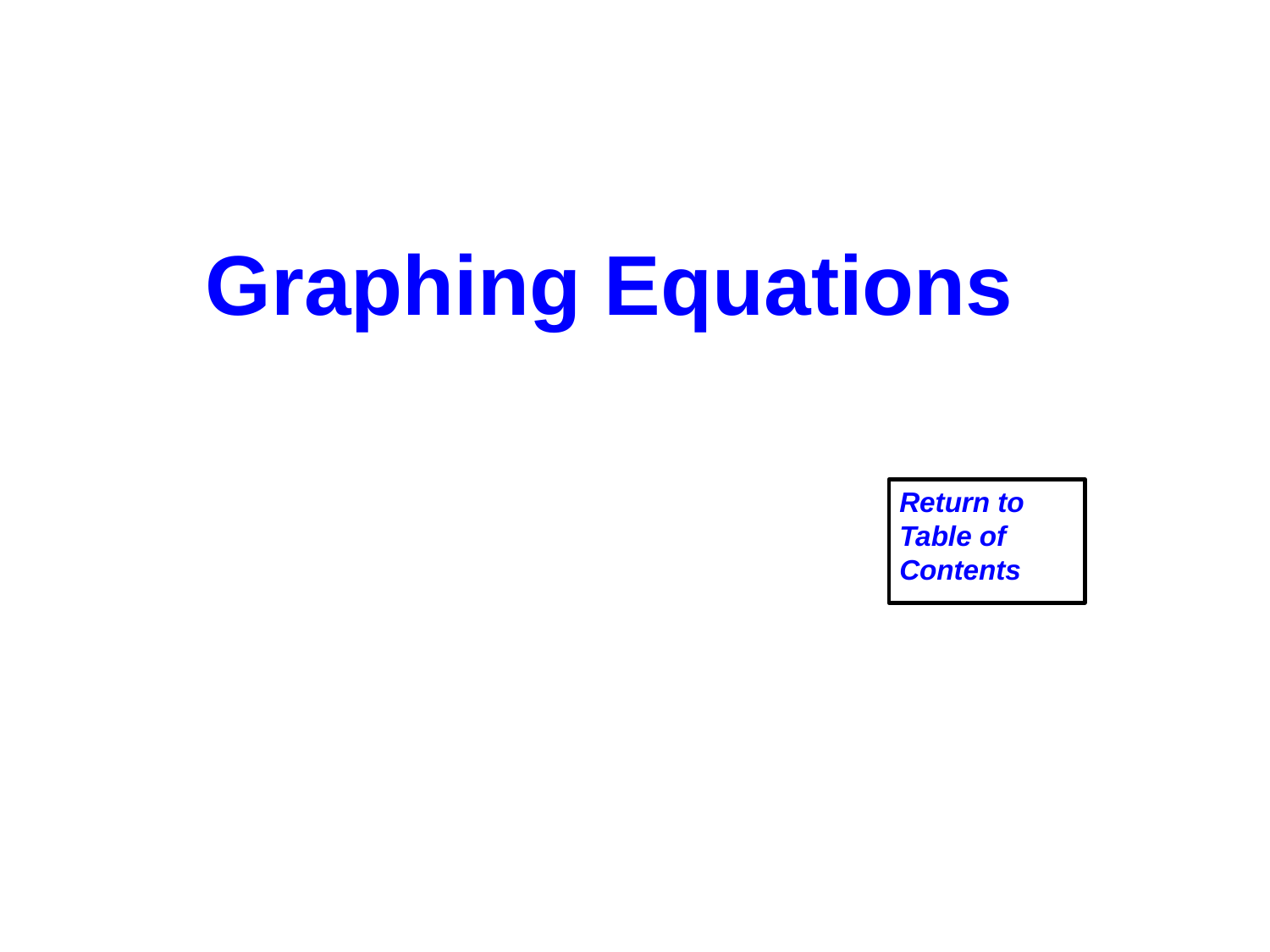

Graphing Equations

Return to Table of Contents